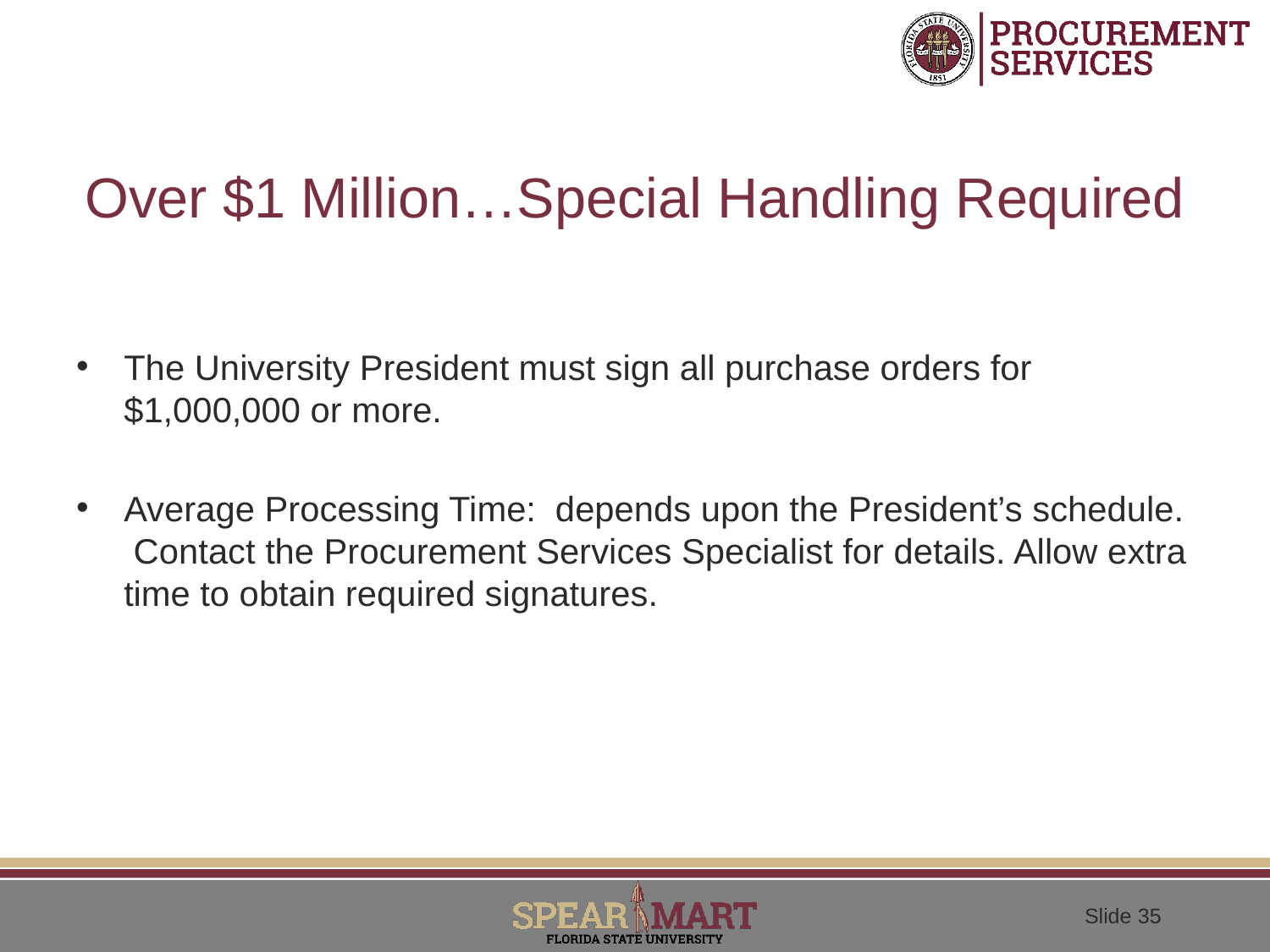

# Over $1 Million…Special Handling Required
The University President must sign all purchase orders for $1,000,000 or more.

Average Processing Time:  depends upon the President’s schedule.  Contact the Procurement Services Specialist for details. Allow extra time to obtain required signatures.